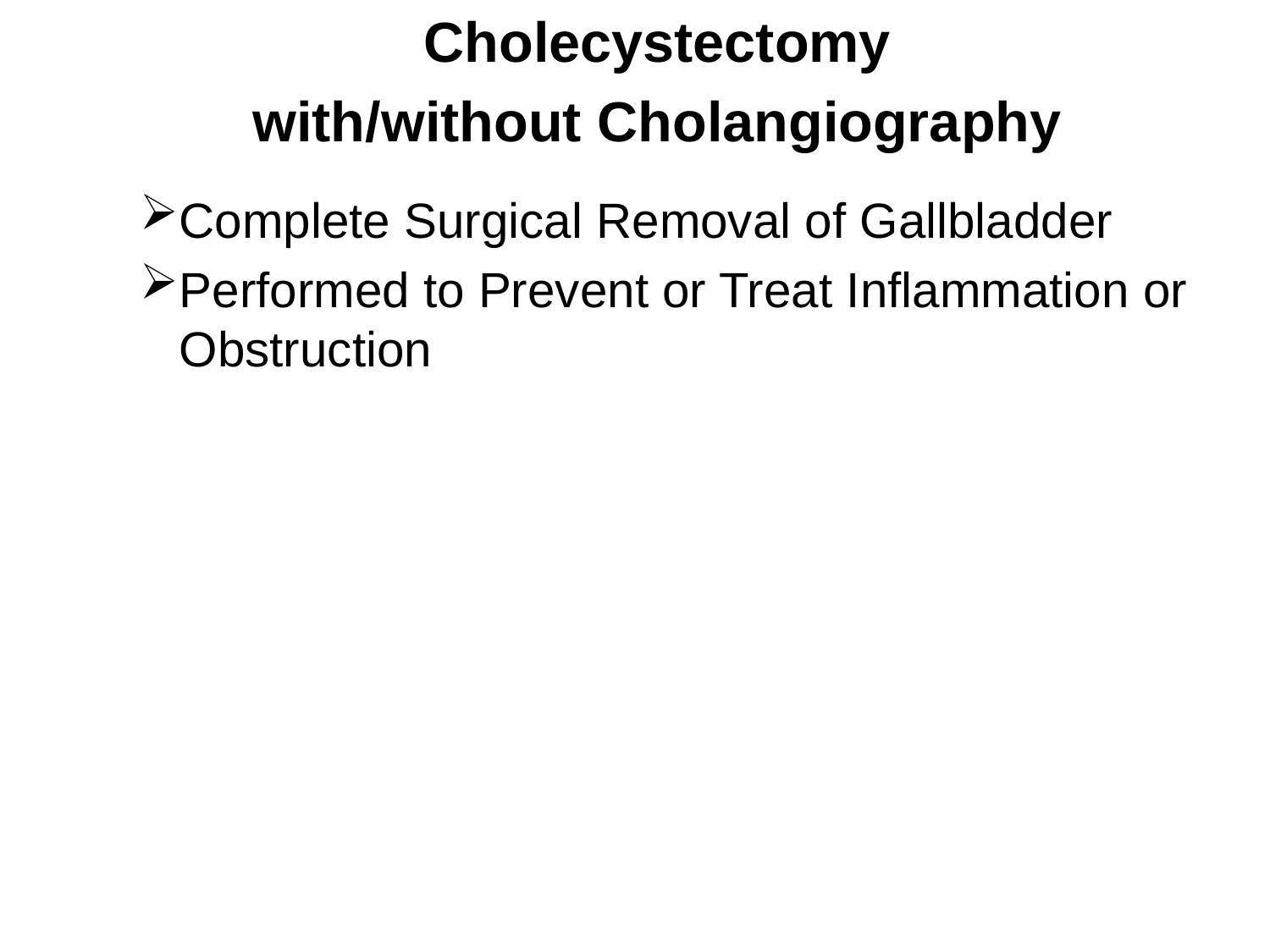

Cholecystectomy
with/without Cholangiography

Complete Surgical Removal of Gallbladder
Performed to Prevent or Treat Inflammation or Obstruction